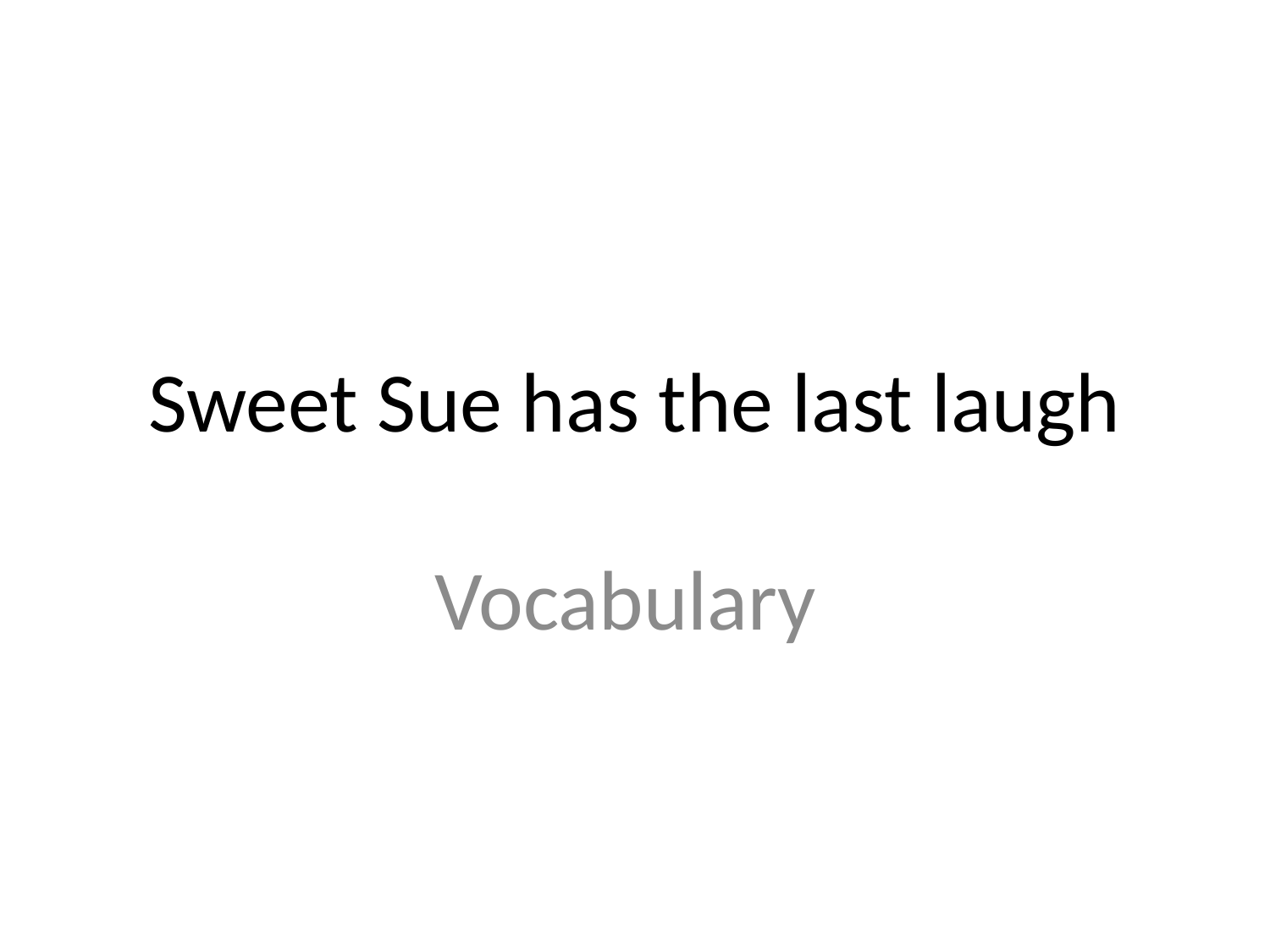

# Sweet Sue has the last laugh
Vocabulary